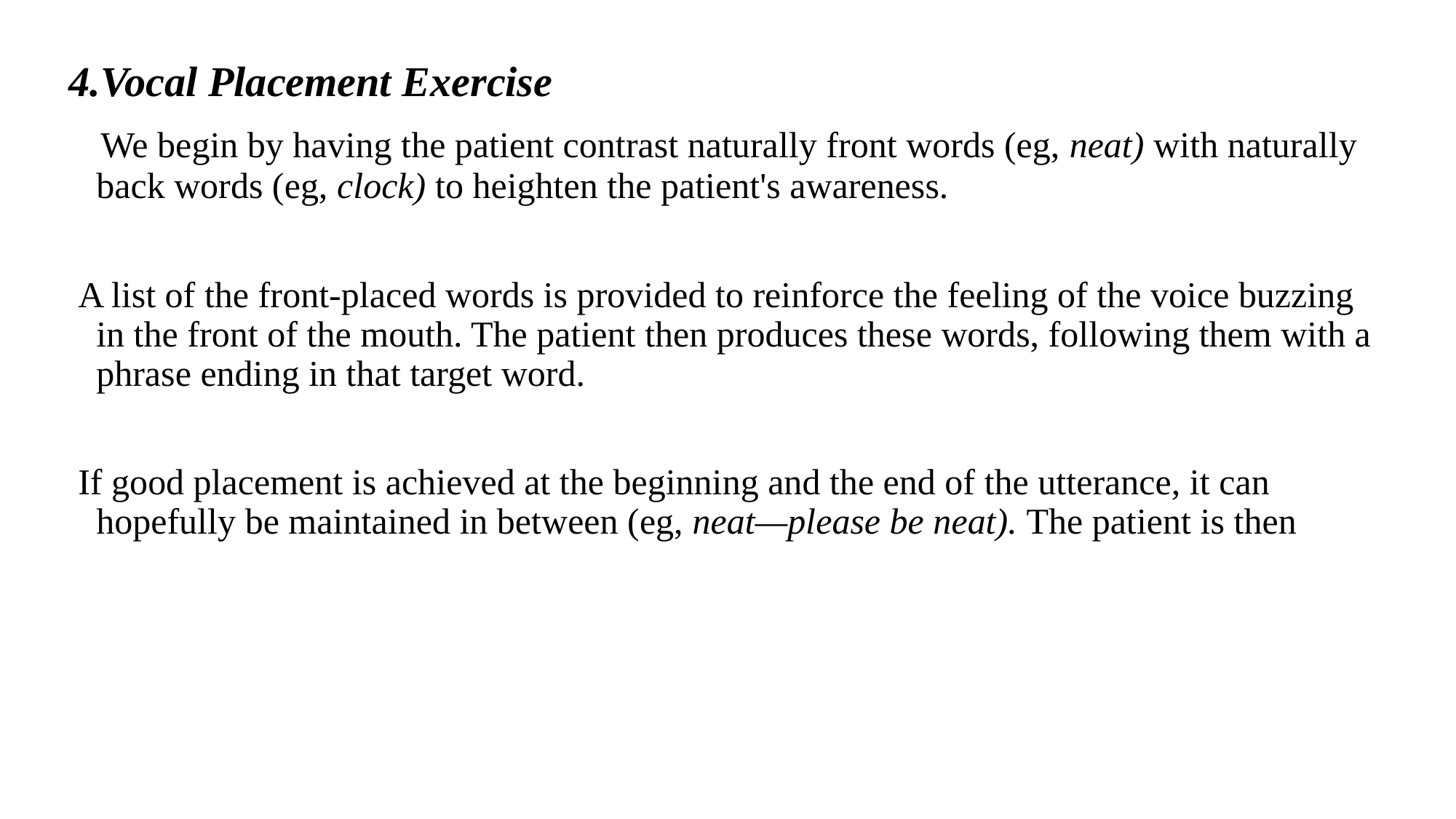

4.Vocal Placement Exercise
   We begin by having the patient contrast naturally front words (eg, neat) with naturally back words (eg, clock) to heighten the patient's awareness.

 A list of the front-placed words is provided to reinforce the feeling of the voice buzzing in the front of the mouth. The patient then produces these words, following them with a phrase ending in that target word.

 If good placement is achieved at the beginning and the end of the utterance, it can hopefully be maintained in between (eg, neat—please be neat). The patient is then